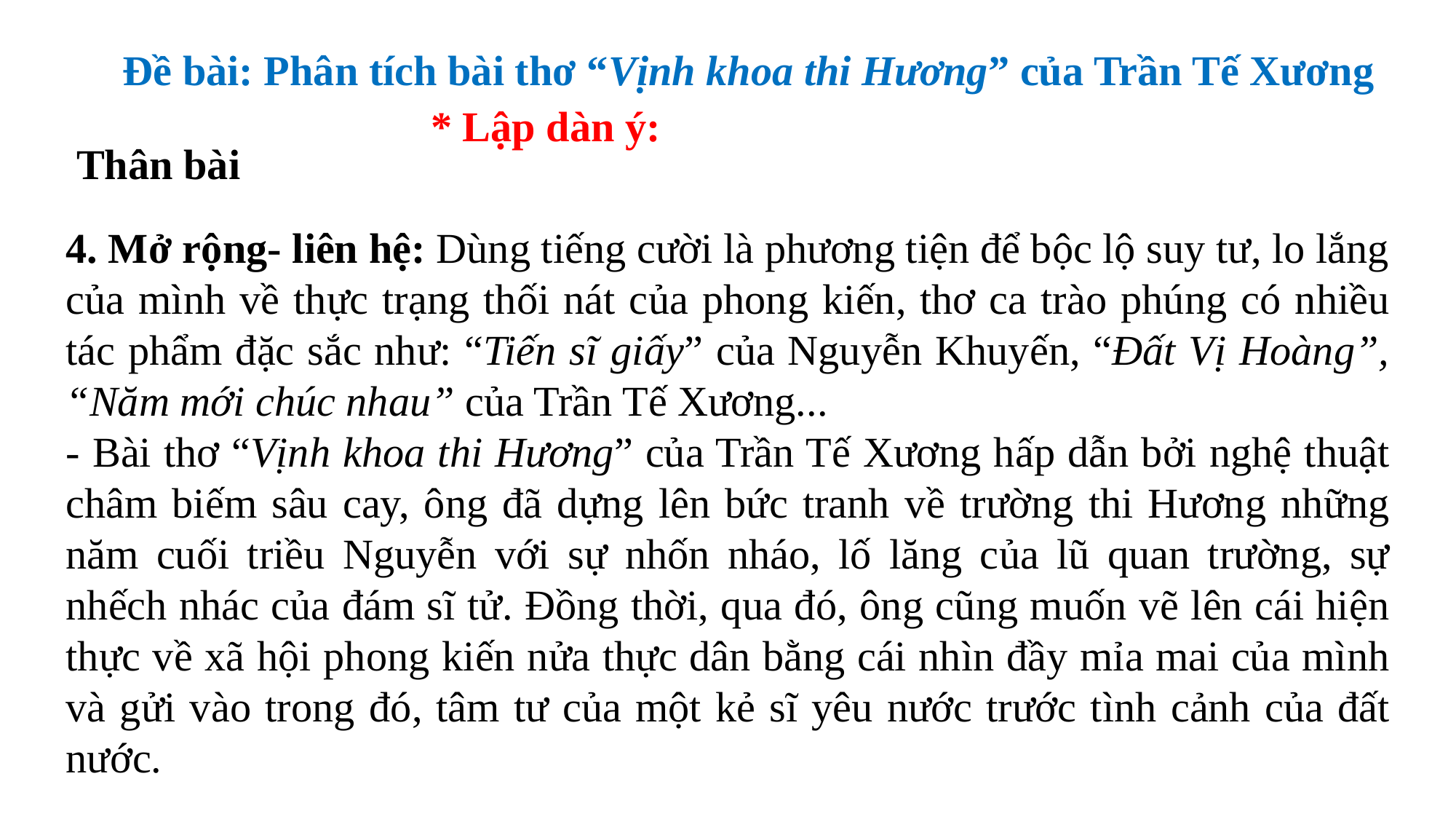

Đề bài: Phân tích bài thơ “Vịnh khoa thi Hương” của Trần Tế Xương
* Lập dàn ý:
 Thân bài

4. Mở rộng- liên hệ: Dùng tiếng cười là phương tiện để bộc lộ suy tư, lo lắng của mình về thực trạng thối nát của phong kiến, thơ ca trào phúng có nhiều tác phẩm đặc sắc như: “Tiến sĩ giấy” của Nguyễn Khuyến, “Đất Vị Hoàng”, “Năm mới chúc nhau” của Trần Tế Xương...
- Bài thơ “Vịnh khoa thi Hương” của Trần Tế Xương hấp dẫn bởi nghệ thuật châm biếm sâu cay, ông đã dựng lên bức tranh về trường thi Hương những năm cuối triều Nguyễn với sự nhốn nháo, lố lăng của lũ quan trường, sự nhếch nhác của đám sĩ tử. Đồng thời, qua đó, ông cũng muốn vẽ lên cái hiện thực về xã hội phong kiến nửa thực dân bằng cái nhìn đầy mỉa mai của mình và gửi vào trong đó, tâm tư của một kẻ sĩ yêu nước trước tình cảnh của đất nước.